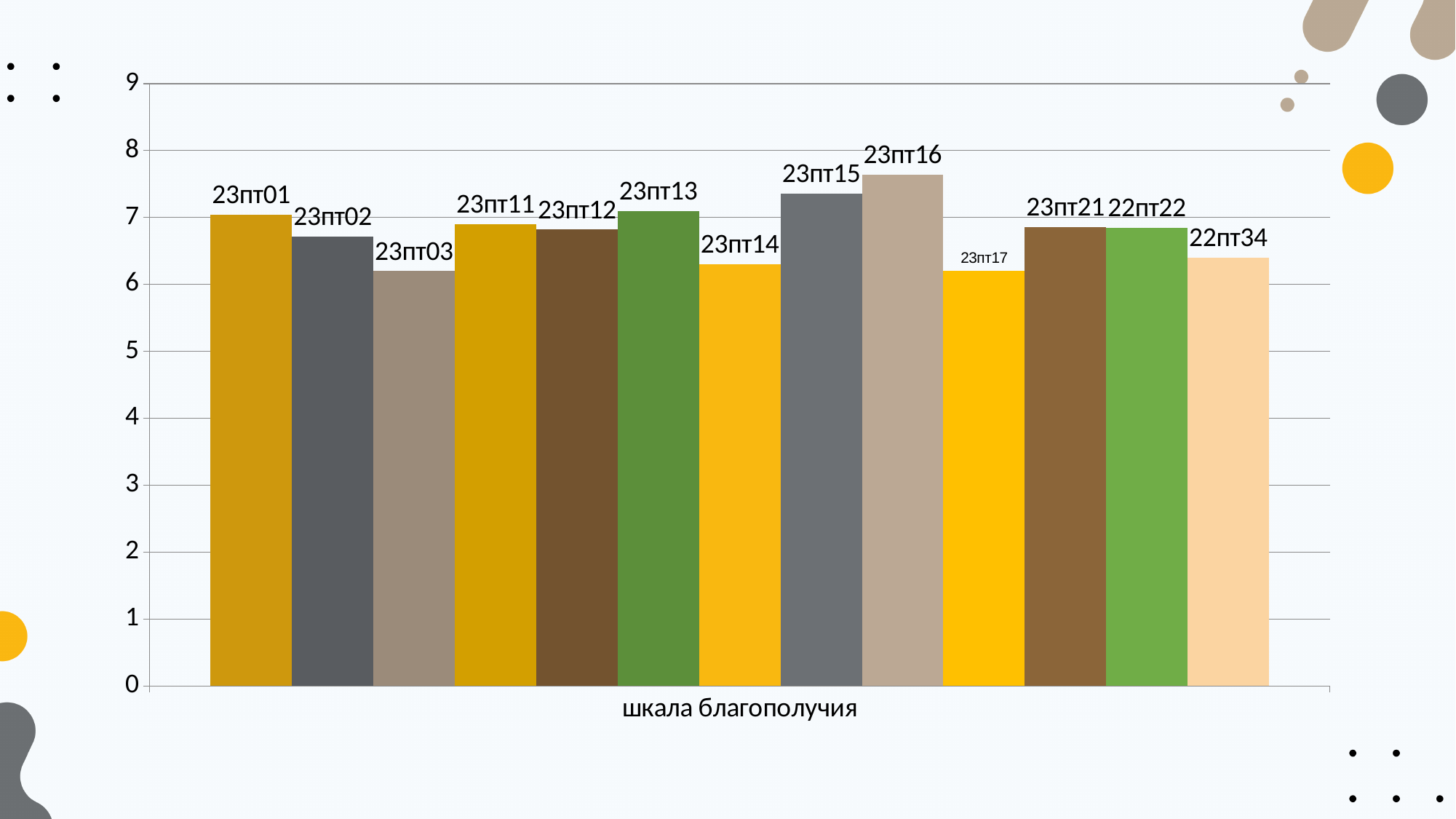

### Chart

| Category | 23пт01 | 23пт02 | 23пт03 | 23пт11 | 23пт12 | 23пт13 | 23пт14 | 23пт15 | 23пт16 | 23пт17 | 23пт21 | 22пт22 | 22пт34 |
|---|---|---|---|---|---|---|---|---|---|---|---|---|---|
| шкала благополучия | 7.04 | 6.72 | 6.2 | 6.9 | 6.82 | 7.1 | 6.3 | 7.36 | 7.64 | 6.2 | 6.86 | 6.85 | 6.4 |